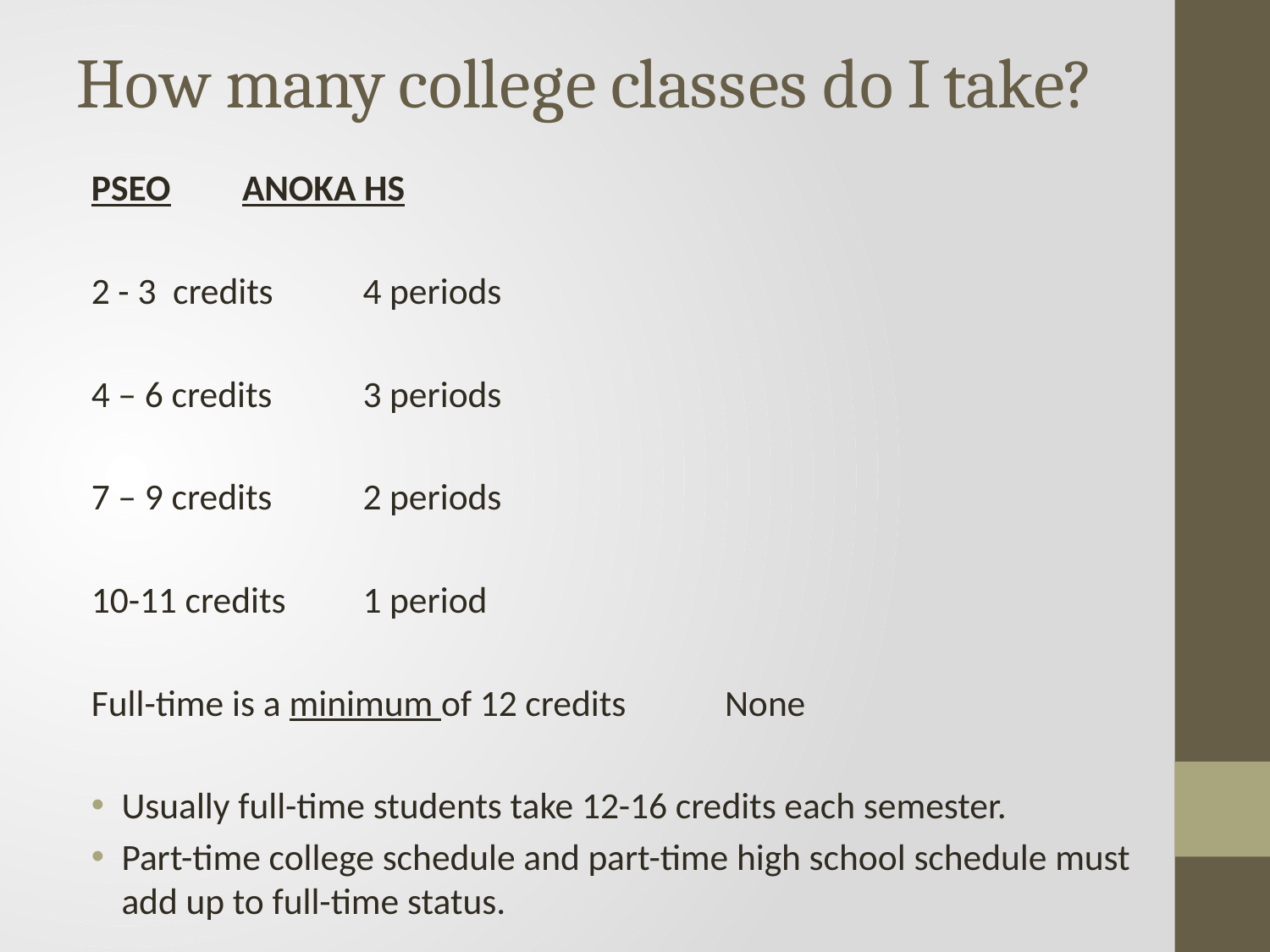

# How many college classes do I take?
PSEO					ANOKA HS

2 - 3  credits				4 periods

4 – 6 credits				3 periods

7 – 9 credits				2 periods

10-11 credits				1 period

Full-time is a minimum of 12 credits	None

Usually full-time students take 12-16 credits each semester.
Part-time college schedule and part-time high school schedule must add up to full-time status.